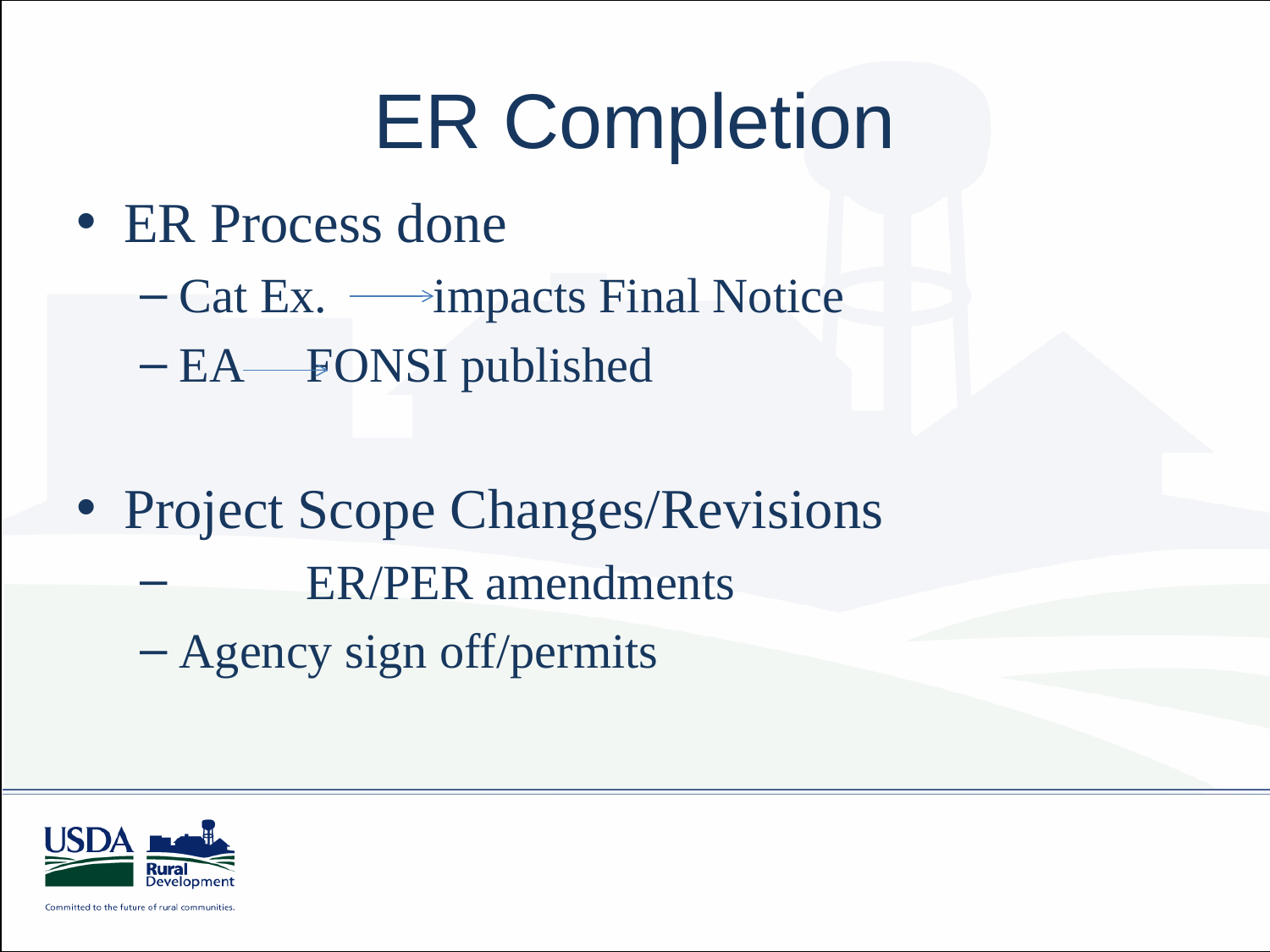

# ER Completion
ER Process done
Cat Ex. 	impacts Final Notice
EA  	FONSI published

Project Scope Changes/Revisions
	ER/PER amendments
Agency sign off/permits